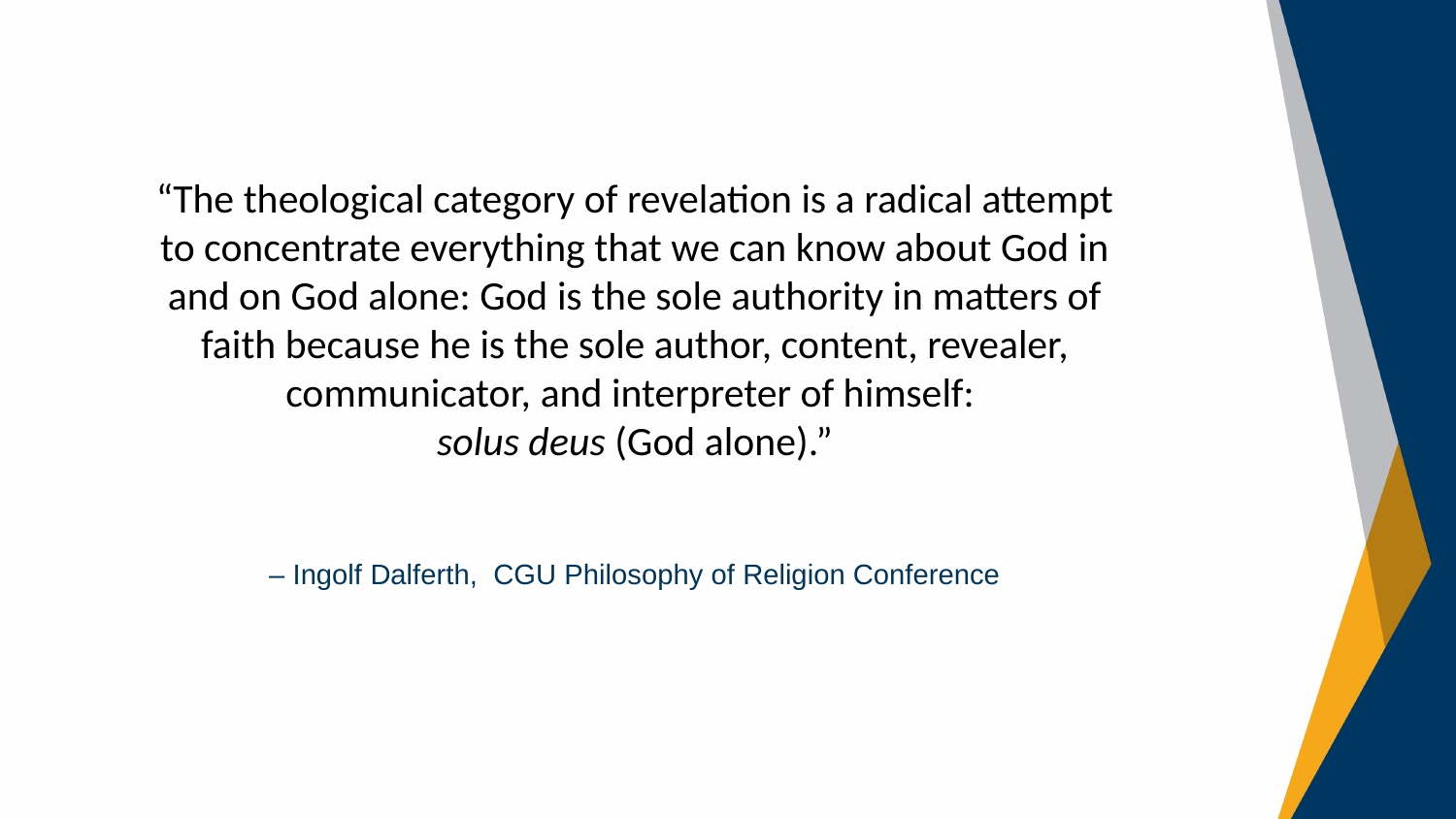

“The theological category of revelation is a radical attempt to concentrate everything that we can know about God in and on God alone: God is the sole authority in matters of faith because he is the sole author, content, revealer, communicator, and interpreter of himself:
solus deus (God alone).”
– Ingolf Dalferth,  CGU Philosophy of Religion Conference